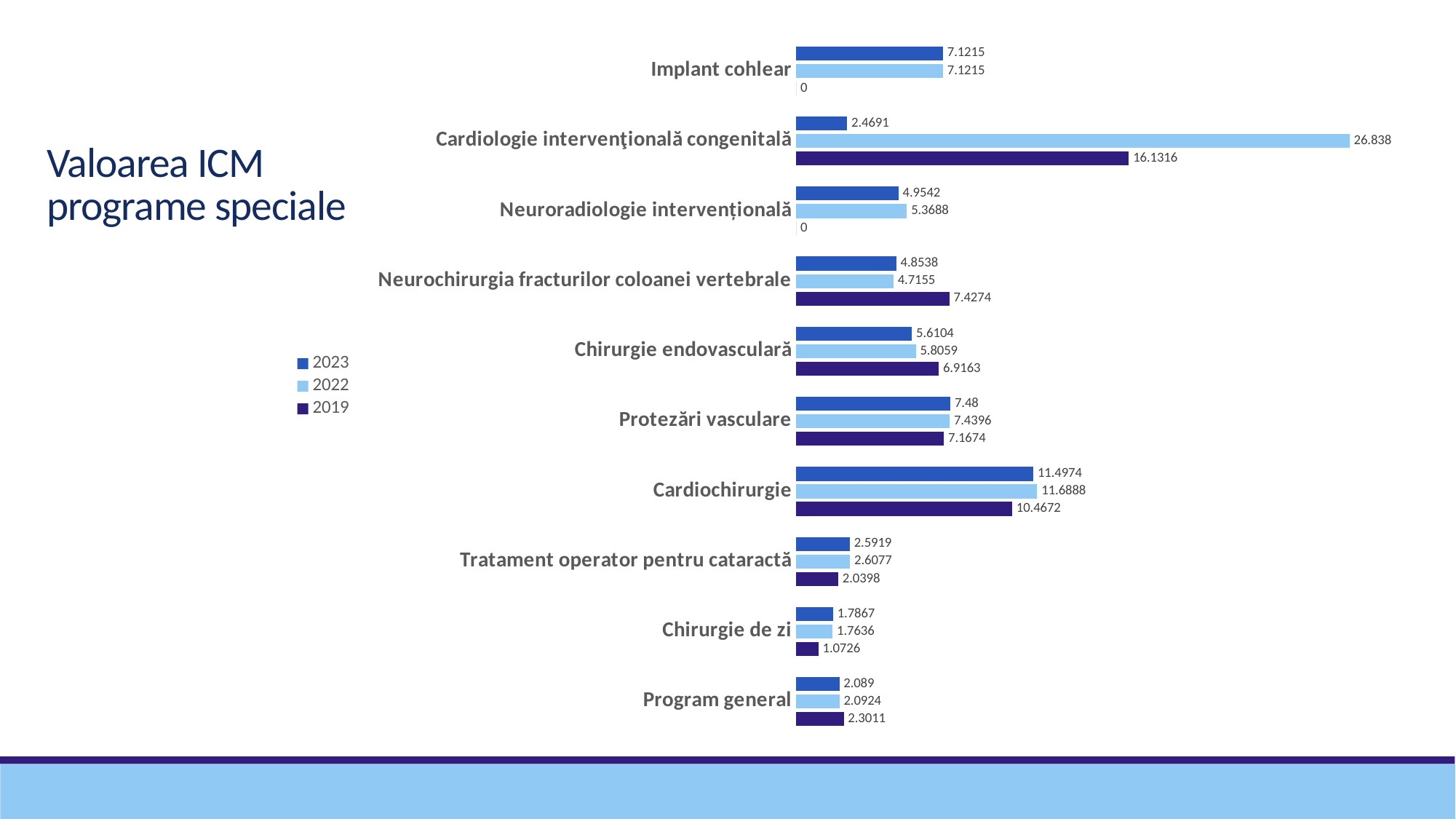

### Chart

| Category | 2019 | 2022 | 2023 |
|---|---|---|---|
| Program general | 2.3011 | 2.0924 | 2.089 |
| Chirurgie de zi | 1.0726 | 1.7636 | 1.7867 |
| Tratament operator pentru cataractă | 2.0398 | 2.6077 | 2.5919 |
| Cardiochirurgie | 10.4672 | 11.6888 | 11.4974 |
| Protezări vasculare | 7.1674 | 7.4396 | 7.48 |
| Chirurgie endovasculară | 6.9163 | 5.8059 | 5.6104 |
| Neurochirurgia fracturilor coloanei vertebrale | 7.4274 | 4.7155 | 4.8538 |
| Neuroradiologie intervențională | 0.0 | 5.3688 | 4.9542 |
| Cardiologie intervenţională congenitală | 16.1316 | 26.838 | 2.4691 |
| Implant cohlear | 0.0 | 7.1215 | 7.1215 |
Valoarea ICM programe speciale